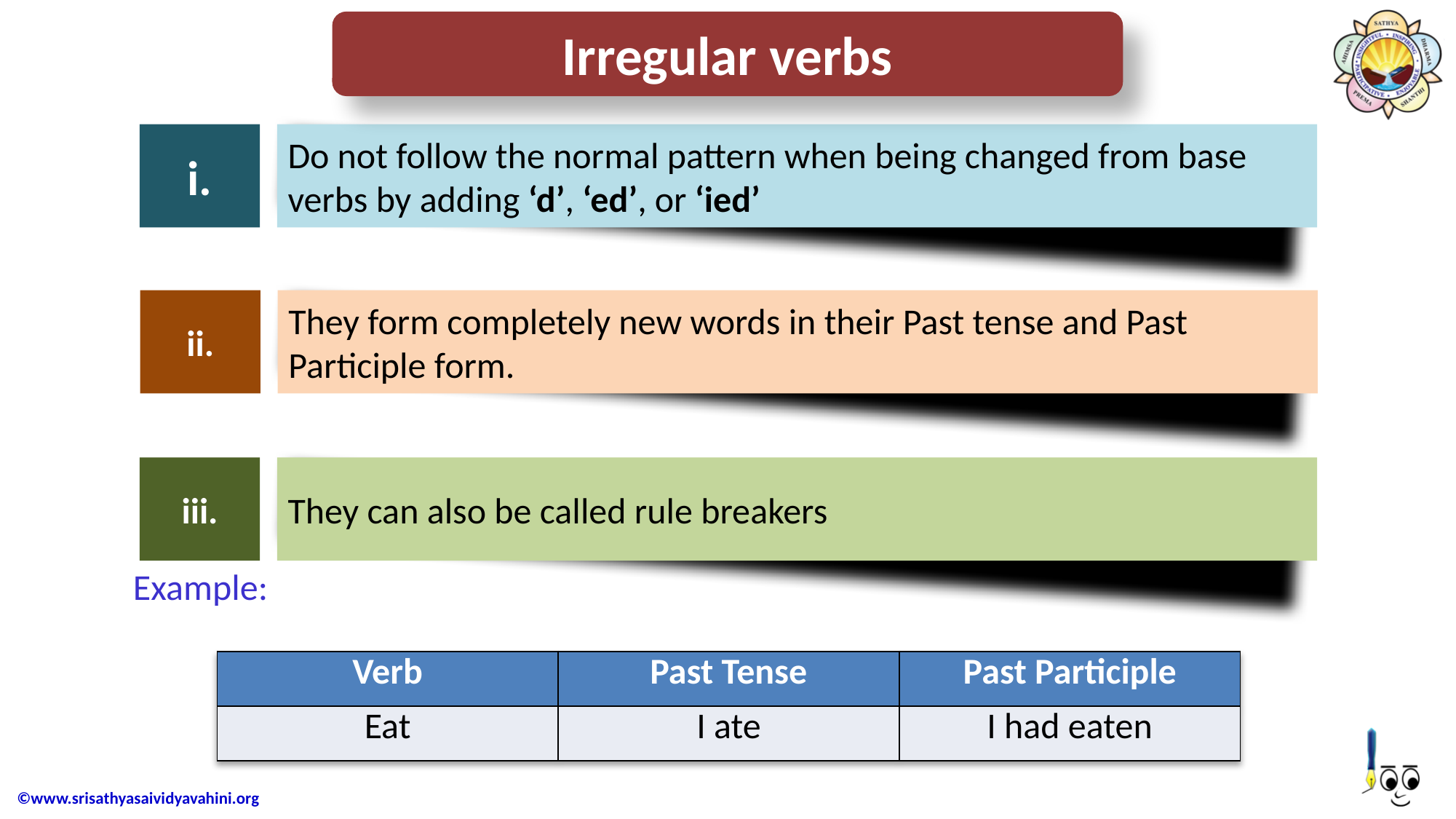

Irregular verbs
i.
Do not follow the normal pattern when being changed from base verbs by adding ‘d’, ‘ed’, or ‘ied’

ii.
They form completely new words in their Past tense and Past Participle form.

iii.
They can also be called rule breakers

Example:
| Verb | Past Tense | Past Participle |
| --- | --- | --- |
| Eat | I ate | I had eaten |